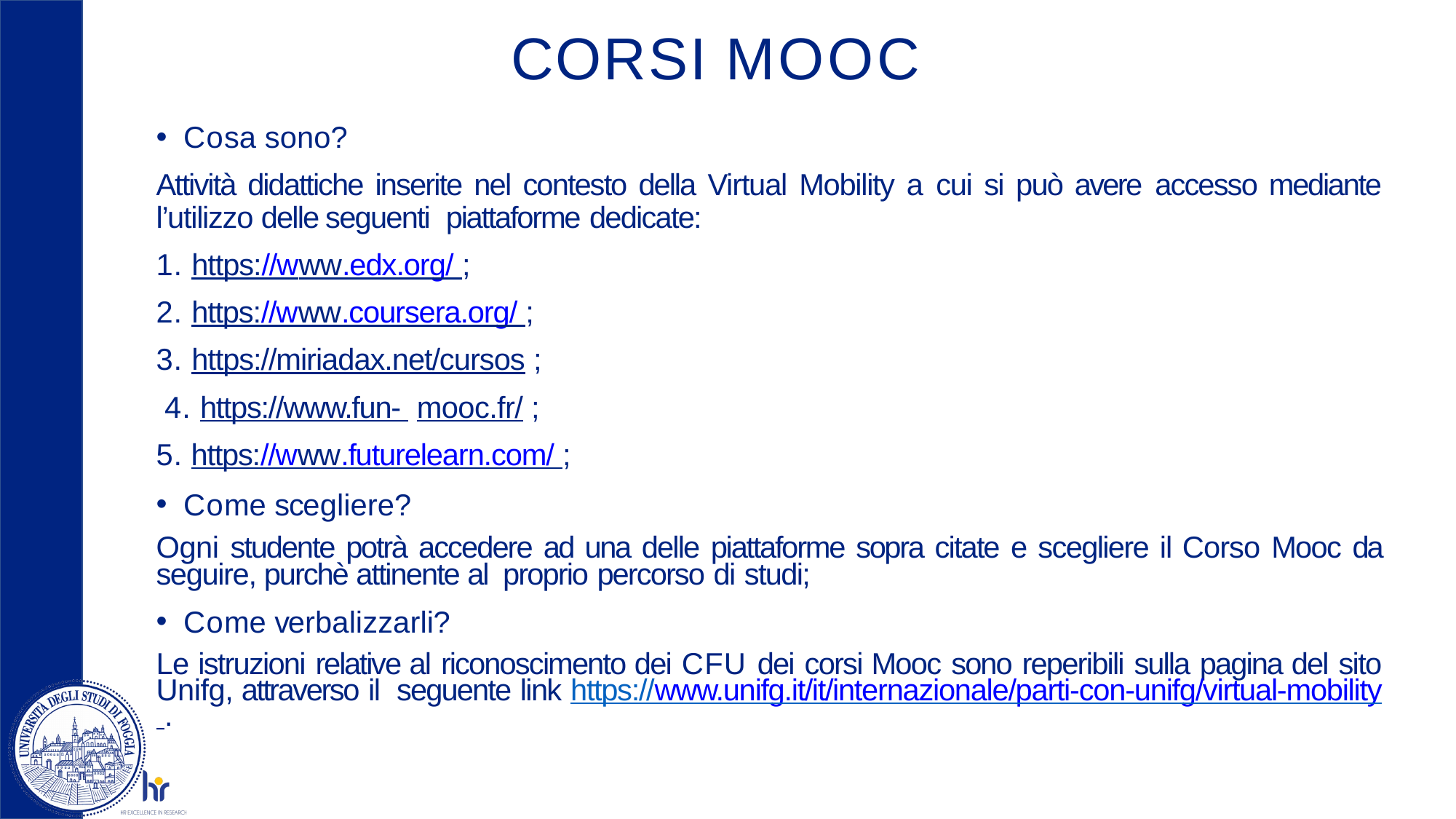

# CORSI MOOC
Cosa sono?
Attività didattiche inserite nel contesto della Virtual Mobility a cui si può avere accesso mediante l’utilizzo delle seguenti  piattaforme dedicate:
1. https://www.edx.org/ ;
2. https://www.coursera.org/ ;
3. https://miriadax.net/cursos ;
 4. https://www.fun-  mooc.fr/ ;
5. https://www.futurelearn.com/ ;
Come scegliere?
Ogni studente potrà accedere ad una delle piattaforme sopra citate e scegliere il Corso Mooc da seguire, purchè attinente al  proprio percorso di studi;
Come verbalizzarli?
Le istruzioni relative al riconoscimento dei CFU dei corsi Mooc sono reperibili sulla pagina del sito Unifg, attraverso il  seguente link https://www.unifg.it/it/internazionale/parti-con-unifg/virtual-mobility .